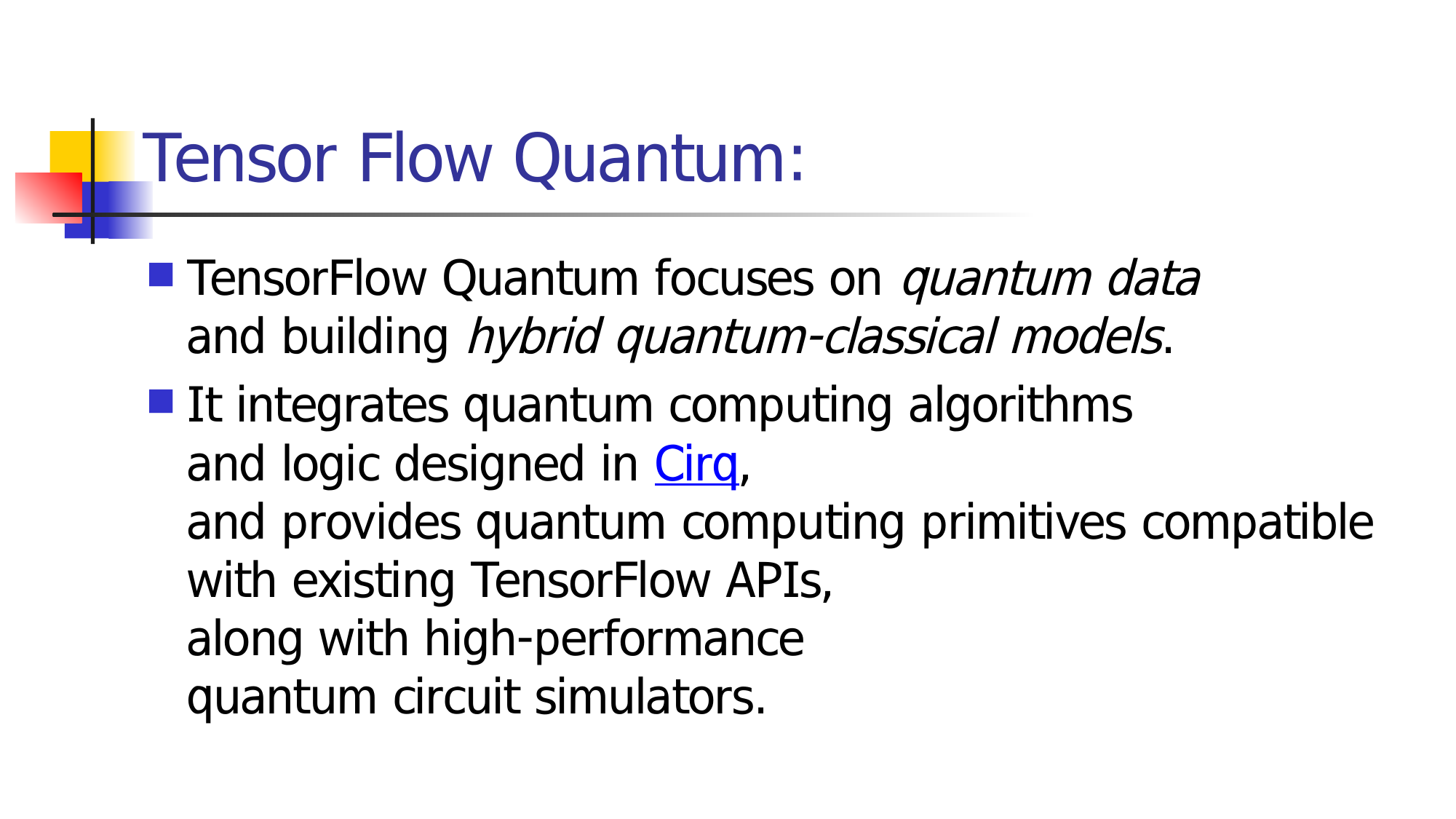

# Tensor Flow Quantum:
TensorFlow Quantum focuses on quantum data 
and building hybrid quantum-classical models.
It integrates quantum computing algorithms
and logic designed in Cirq,
and provides quantum computing primitives compatible with existing TensorFlow APIs,
along with high-performance
quantum circuit simulators.